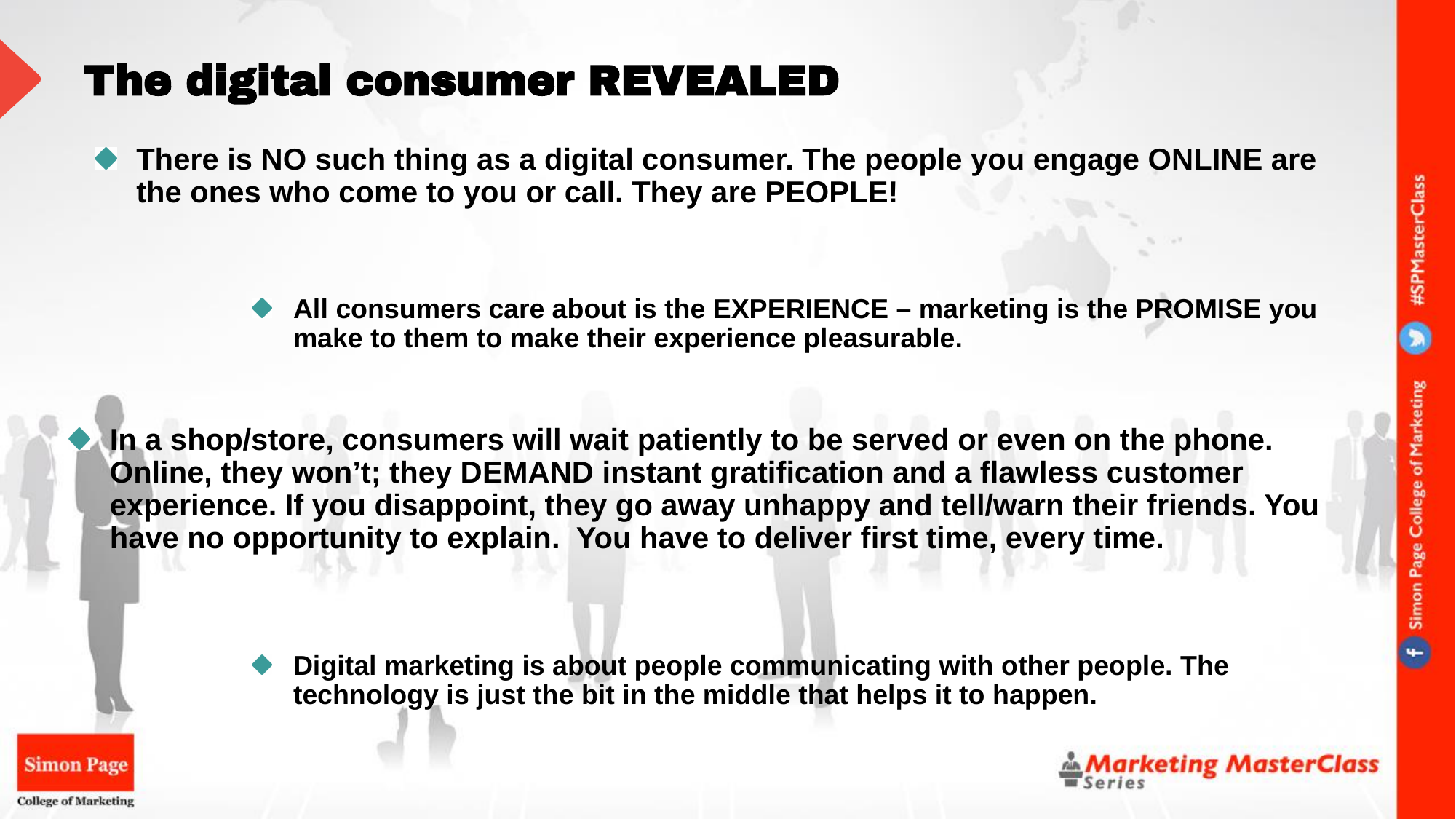

# The digital consumer REVEALED
There is NO such thing as a digital consumer. The people you engage ONLINE are the ones who come to you or call. They are PEOPLE!

All consumers care about is the EXPERIENCE – marketing is the PROMISE you make to them to make their experience pleasurable.

In a shop/store, consumers will wait patiently to be served or even on the phone. Online, they won’t; they DEMAND instant gratification and a flawless customer experience. If you disappoint, they go away unhappy and tell/warn their friends. You have no opportunity to explain.  You have to deliver first time, every time.

Digital marketing is about people communicating with other people. The technology is just the bit in the middle that helps it to happen.